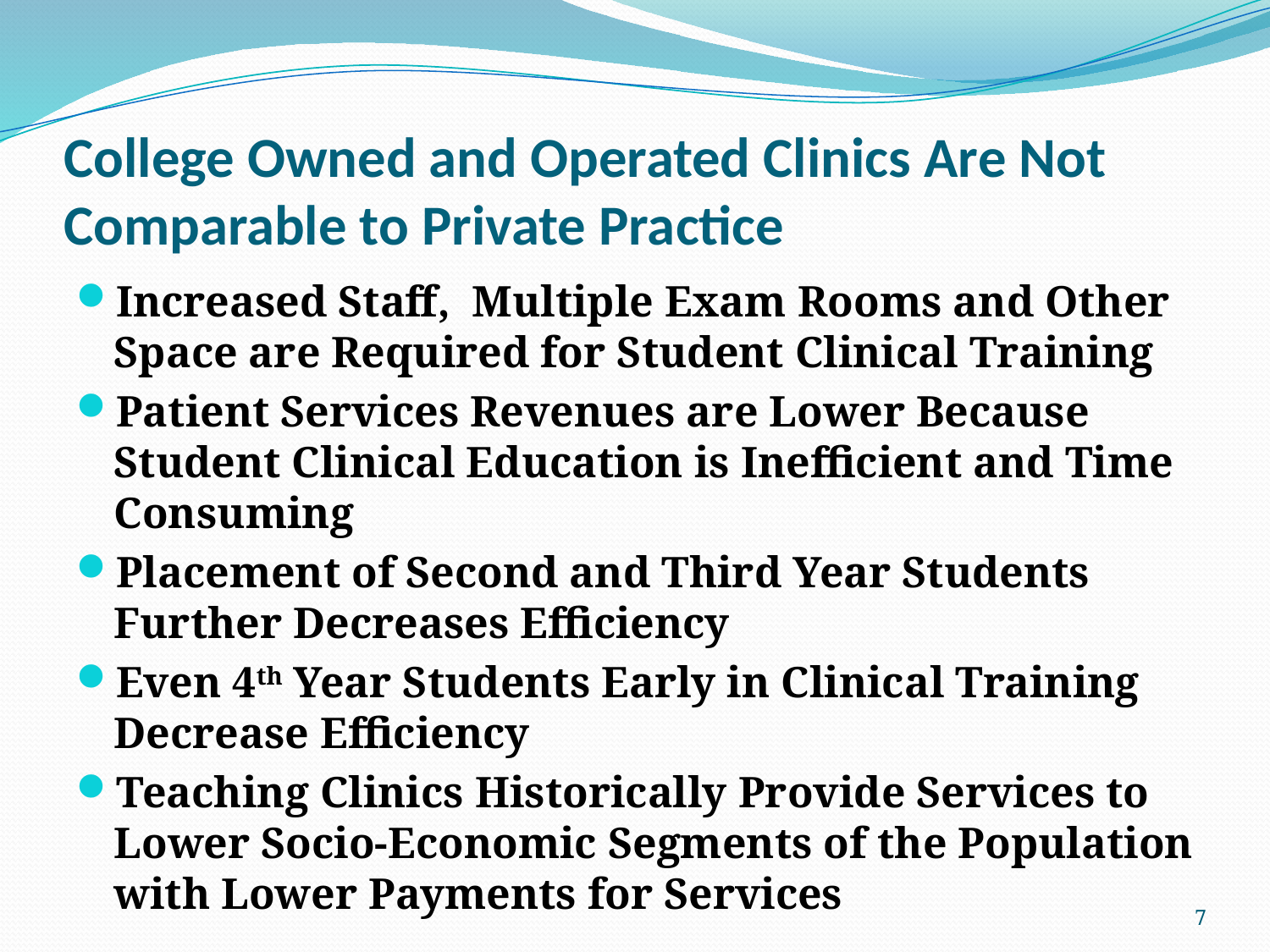

# College Owned and Operated Clinics Are Not Comparable to Private Practice
Increased Staff,  Multiple Exam Rooms and Other Space are Required for Student Clinical Training
Patient Services Revenues are Lower Because Student Clinical Education is Inefficient and Time Consuming
Placement of Second and Third Year Students Further Decreases Efficiency
Even 4th Year Students Early in Clinical Training Decrease Efficiency
Teaching Clinics Historically Provide Services to Lower Socio-Economic Segments of the Population with Lower Payments for Services
7